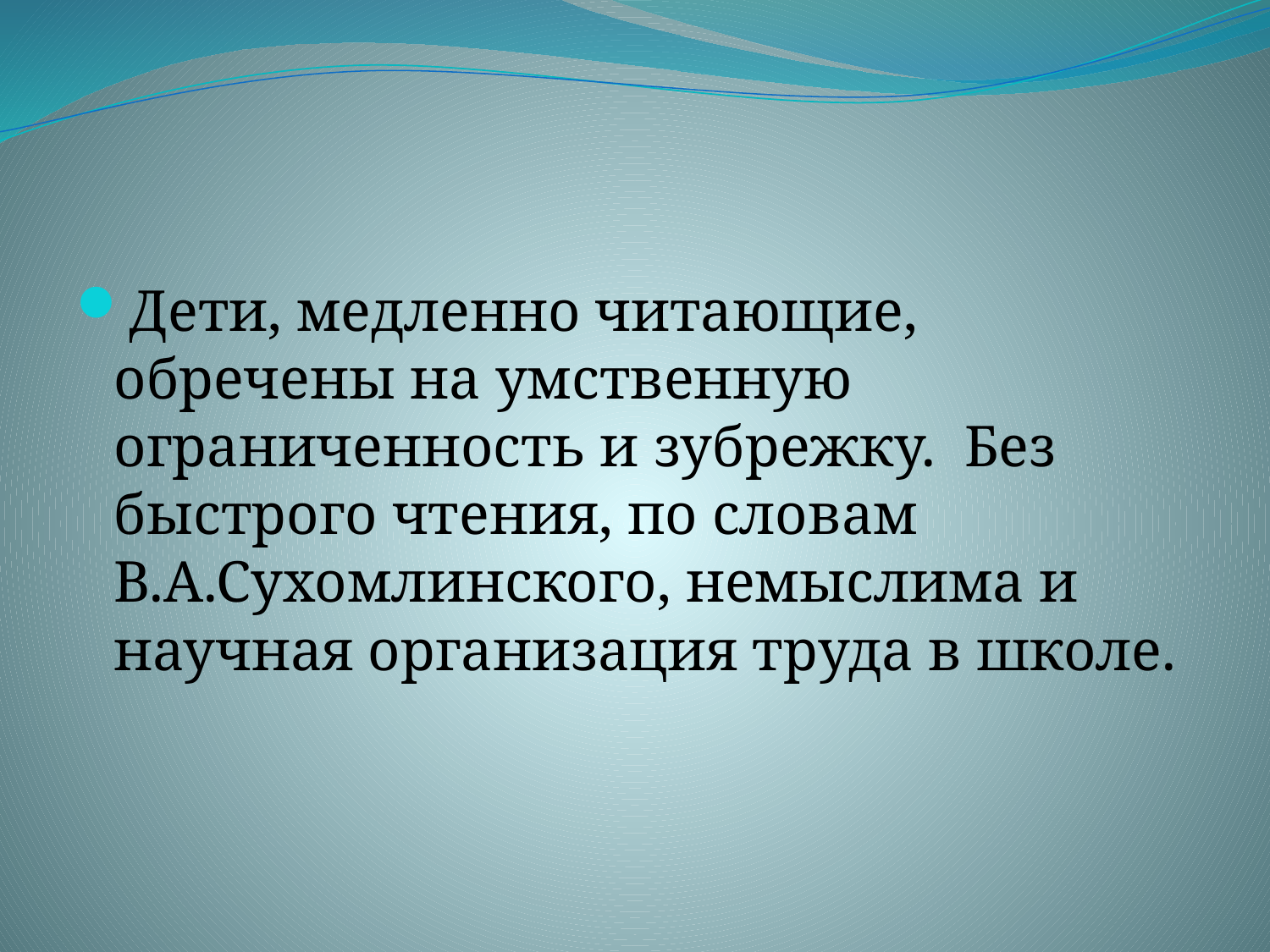

Дети, медленно читающие, обречены на умственную ограниченность и зубрежку.  Без быстрого чтения, по словам В.А.Сухомлинского, немыслима и научная организация труда в школе.